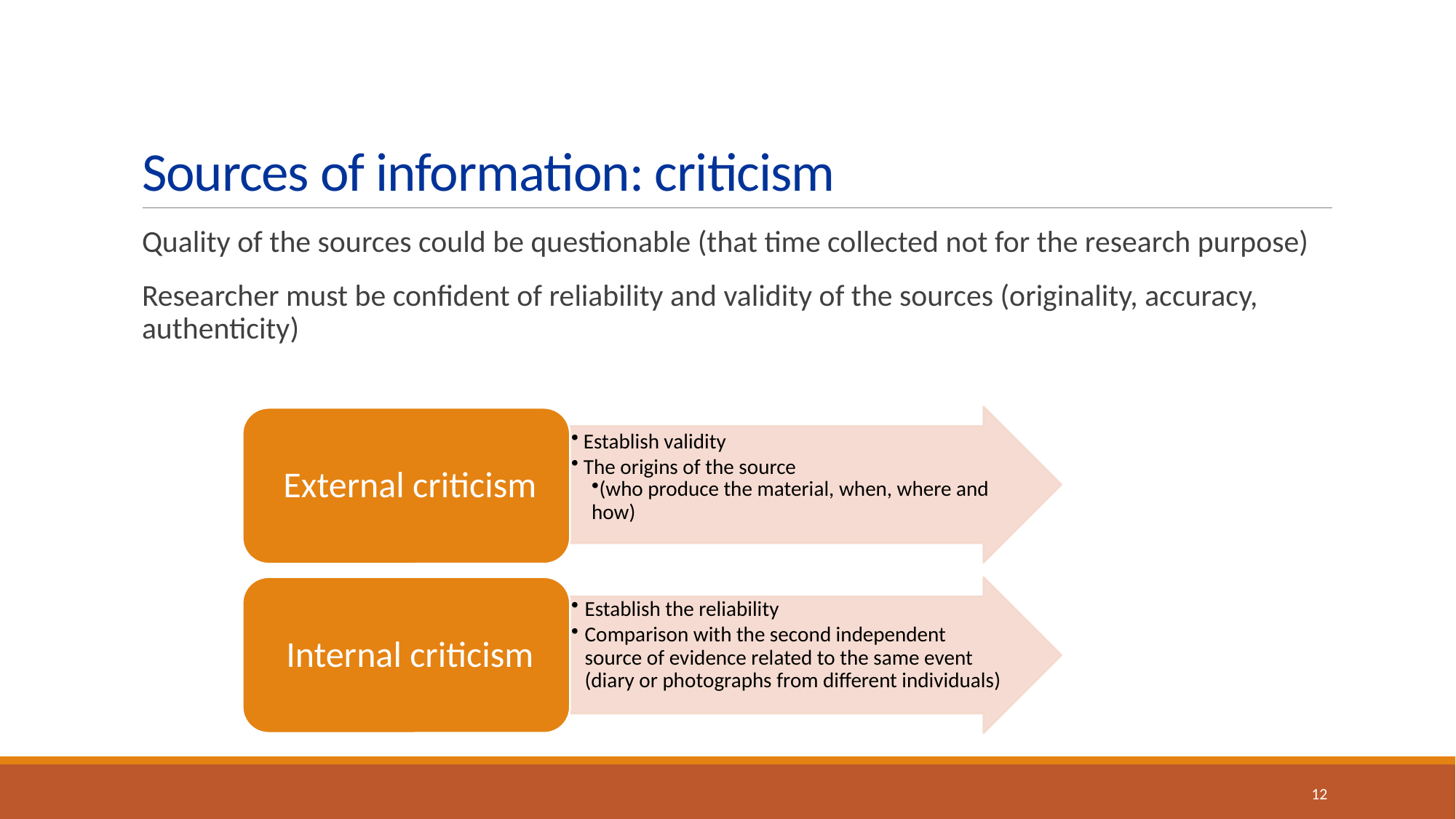

# Sources of information: criticism
Quality of the sources could be questionable (that time collected not for the research purpose)
Researcher must be confident of reliability and validity of the sources (originality, accuracy, authenticity)

 Establish validity
 The origins of the source
(who produce the material, when, where and how)
External criticism
Establish the reliability
Comparison with the second independent source of evidence related to the same event (diary or photographs from different individuals)
Internal criticism
12